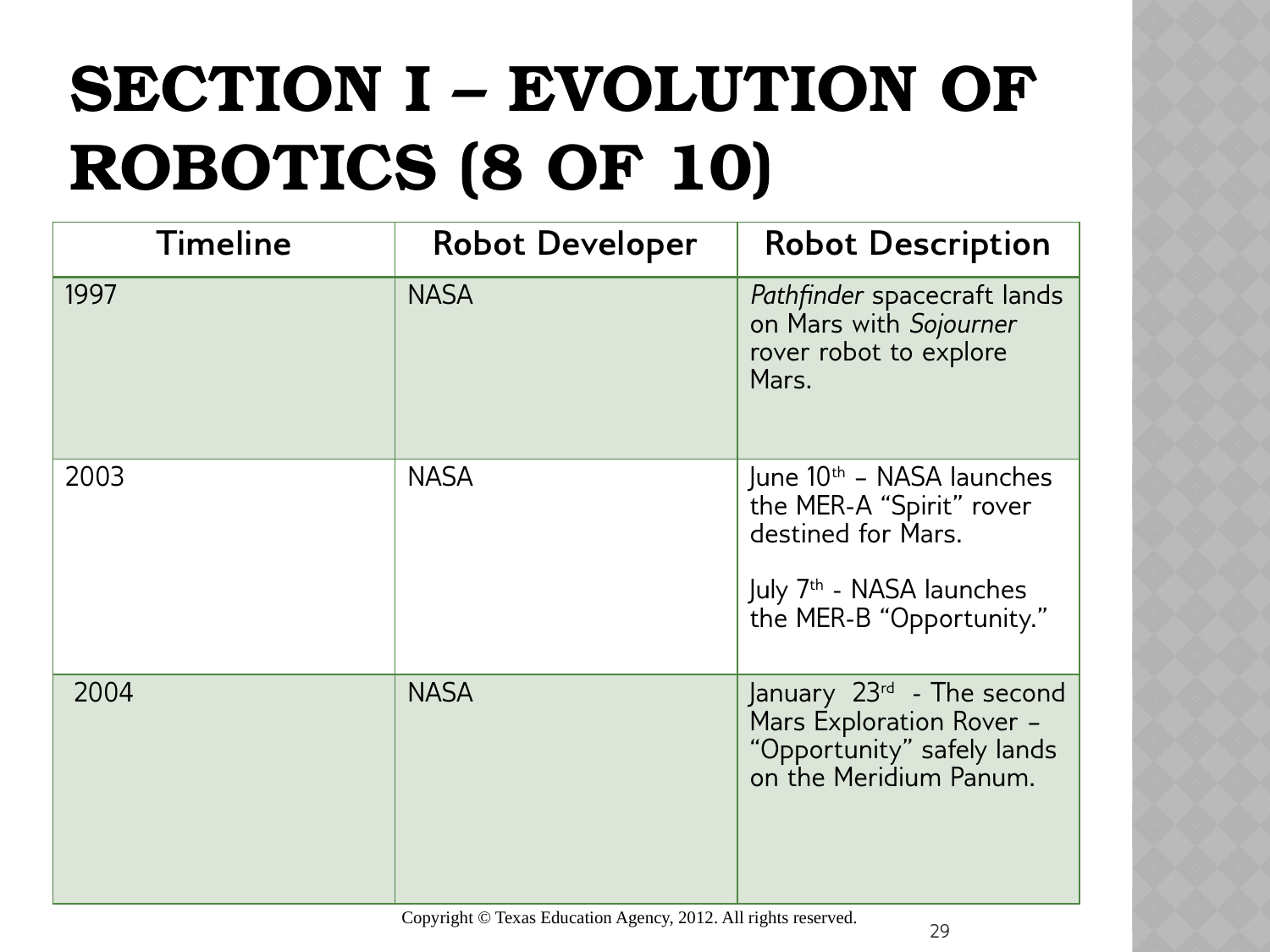

# SECTION I – Evolution of Robotics (8 of 10)
| Timeline | Robot Developer | Robot Description |
| --- | --- | --- |
| 1997 | NASA | Pathfinder spacecraft lands on Mars with Sojourner rover robot to explore Mars. |
| 2003 | NASA | June 10th – NASA launches the MER-A “Spirit” rover destined for Mars. July 7th - NASA launches the MER-B “Opportunity.” |
| 2004 | NASA | January 23rd - The second Mars Exploration Rover – “Opportunity” safely lands on the Meridium Panum. |

Copyright © Texas Education Agency, 2012. All rights reserved.
29